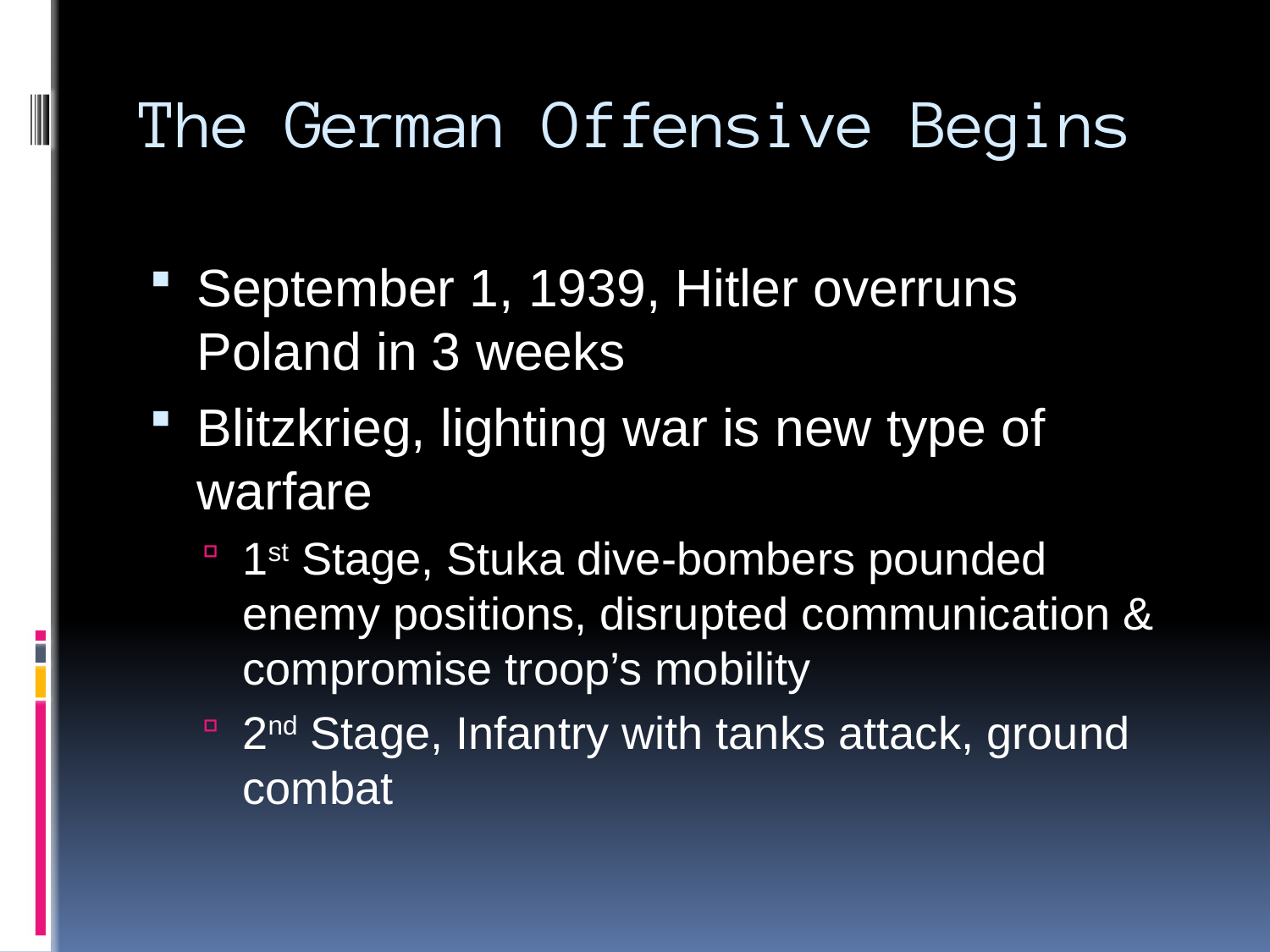

# The German Offensive Begins
September 1, 1939, Hitler overruns Poland in 3 weeks
Blitzkrieg, lighting war is new type of warfare
1st Stage, Stuka dive-bombers pounded enemy positions, disrupted communication & compromise troop’s mobility
2nd Stage, Infantry with tanks attack, ground combat